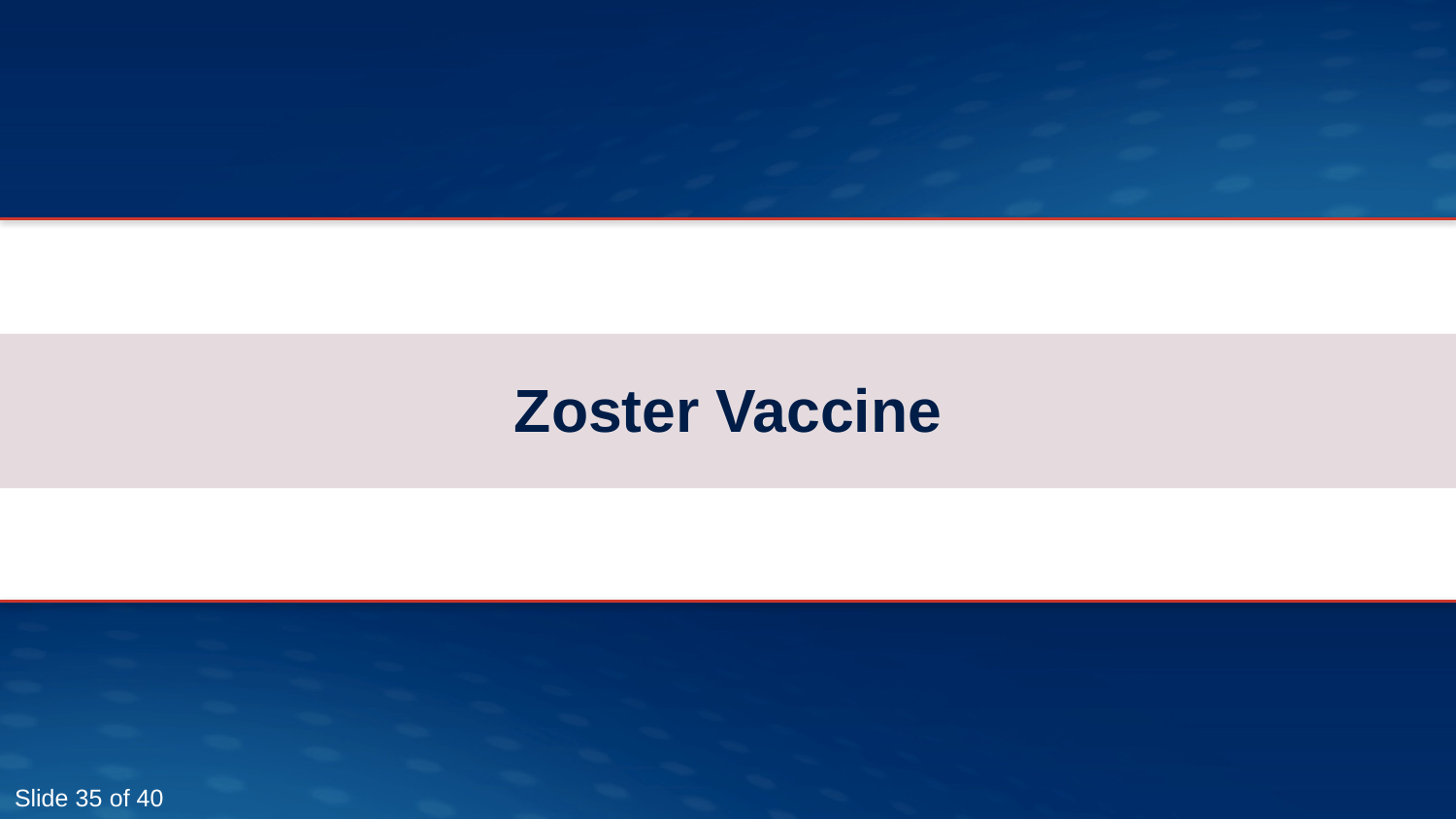

# Zoster Vaccine
Slide 35 of 40